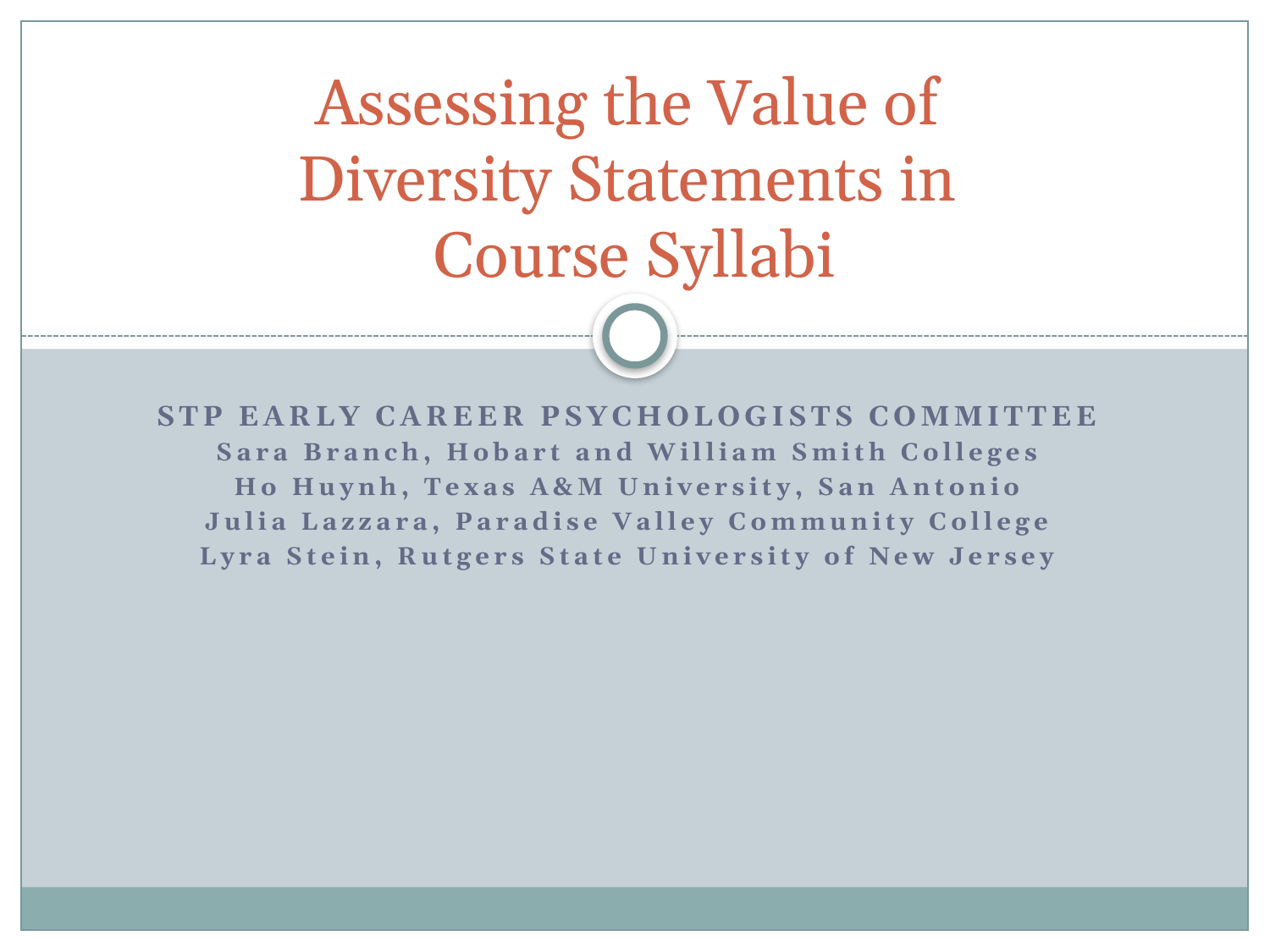

# Assessing the Value of Diversity Statements in Course Syllabi
STP Early career psychologists committee
Sara Branch, Hobart and William Smith Colleges
Ho Huynh, Texas A&M University, San Antonio
Julia Lazzara, Paradise Valley Community College
Lyra Stein, Rutgers State University of New Jersey